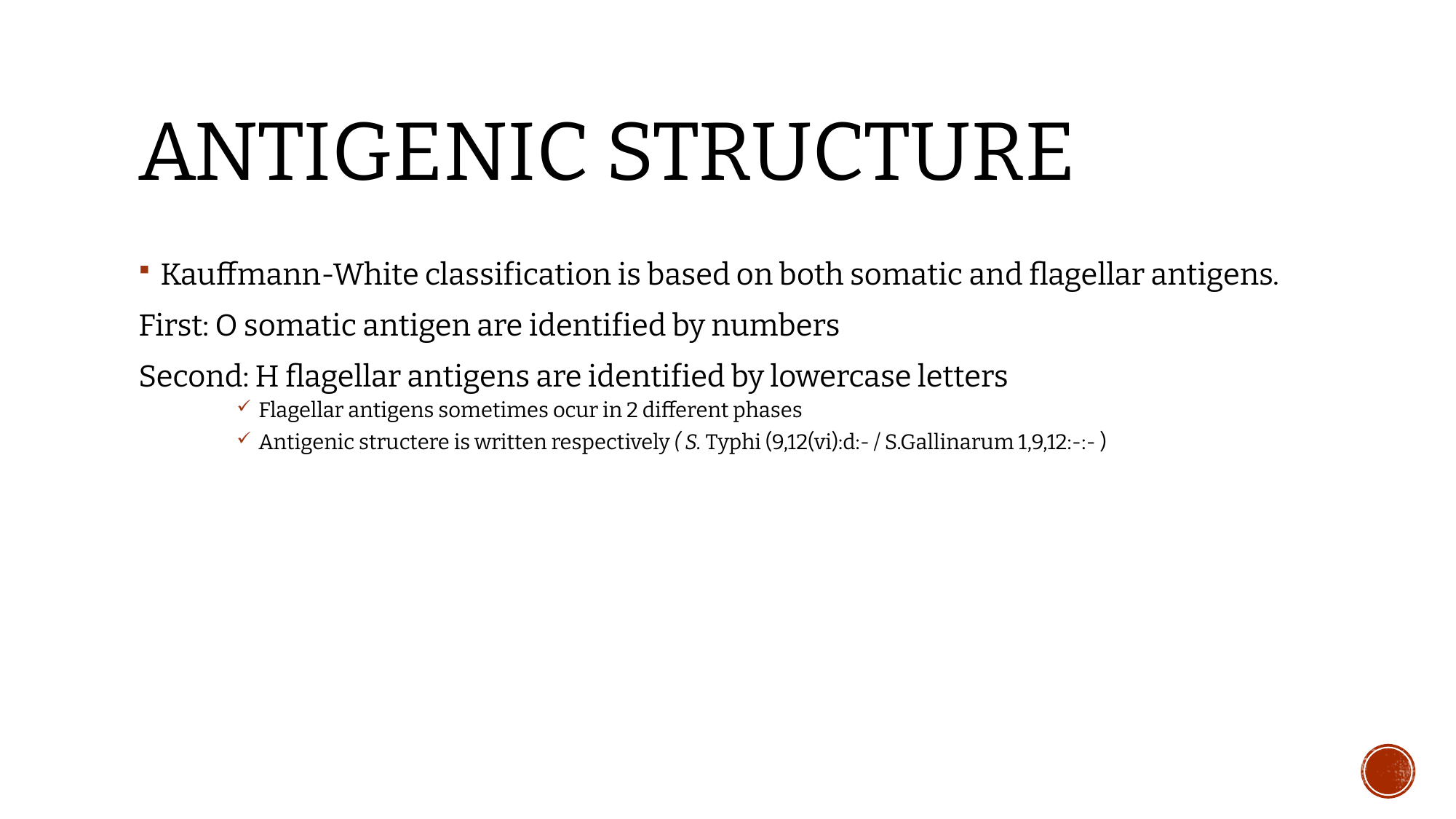

# Antıgenıc structure
Kauffmann-White classification is based on both somatic and flagellar antigens.
First: O somatic antigen are identified by numbers
Second: H flagellar antigens are identified by lowercase letters
Flagellar antigens sometimes ocur in 2 different phases
Antigenic structere is written respectively ( S. Typhi (9,12(vi):d:- / S.Gallinarum 1,9,12:-:- )